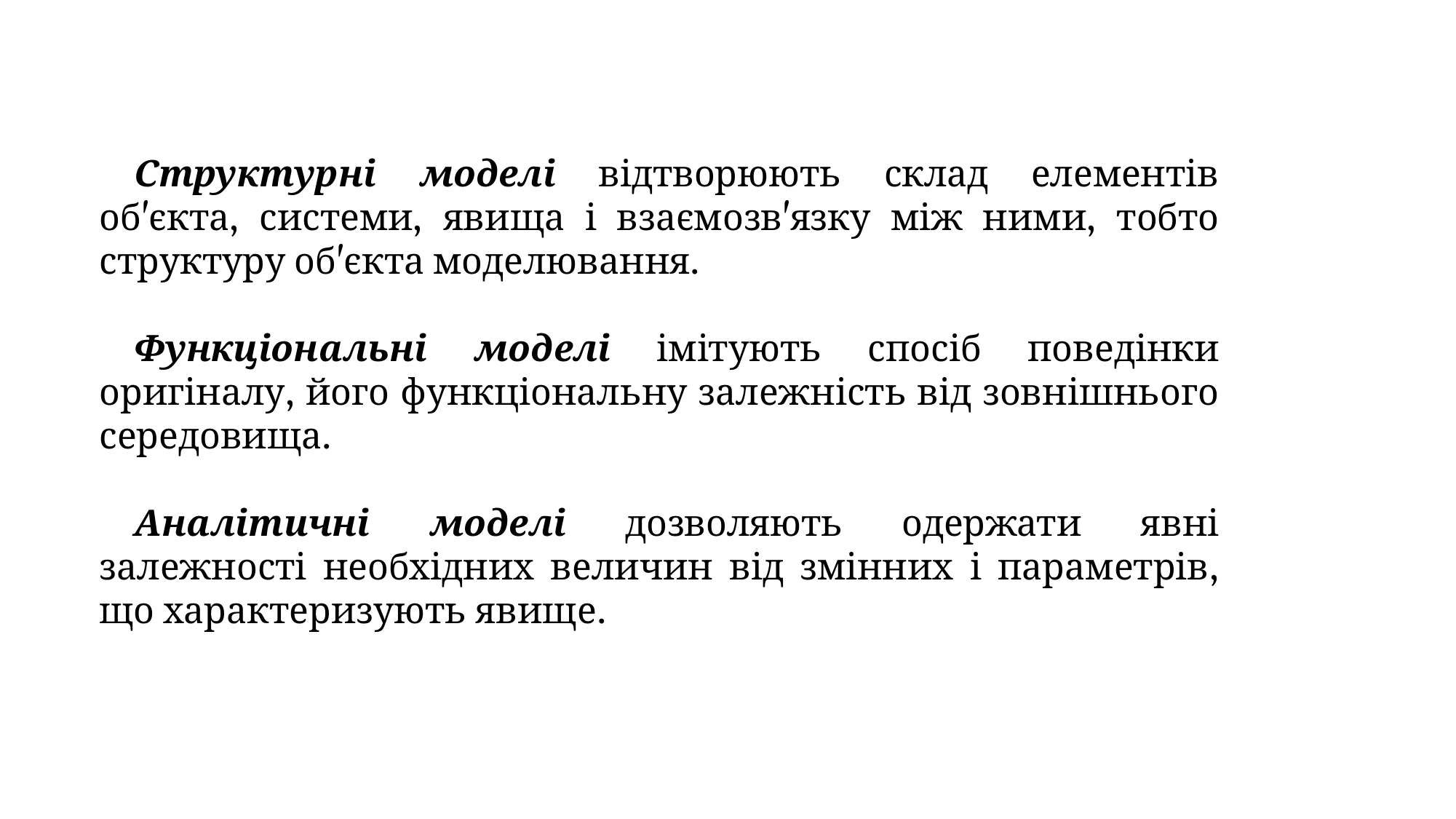

Структурні моделі відтворюють склад елементів об'єкта, системи, явища і взаємозв'язку між ними, тобто структуру об'єкта моделювання.

Функціональні моделі імітують спосіб поведінки оригіналу, його функціональну залежність від зовнішнього середовища.

Аналітичні моделі дозволяють одержати явні залежності необхідних величин від змінних і параметрів, що характеризують явище.